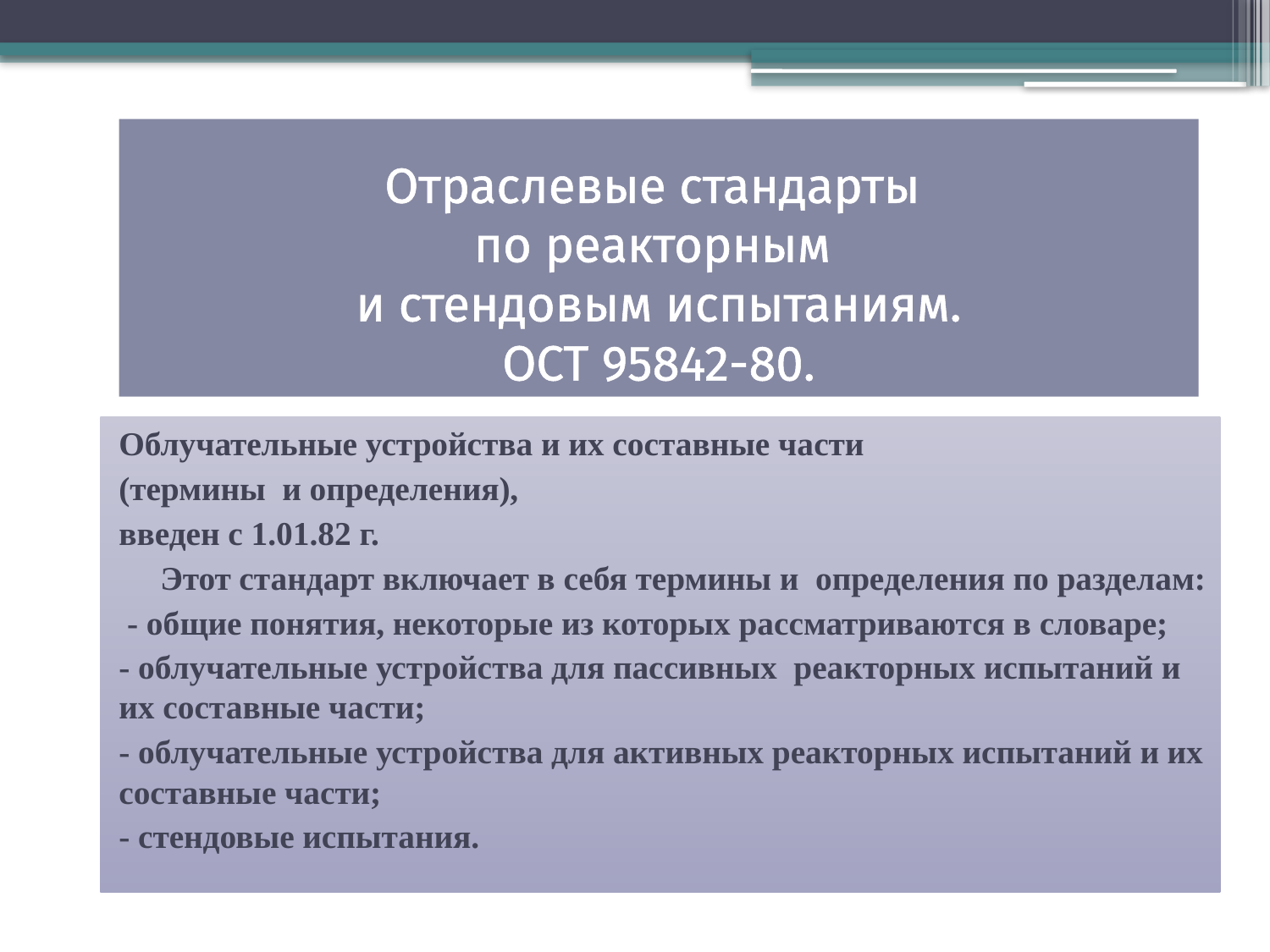

# Отраслевые стандарты по реакторным и стендовым испытаниям. ОСТ 95842-80.
Облучательные устройства и их составные части
(термины  и определения),
введен с 1.01.82 г.
     Этот стандарт включает в себя термины и  определения по разделам:
 - общие понятия, некоторые из которых рассматриваются в словаре;
- облучательные устройства для пассивных  реакторных испытаний и их составные части;
- облучательные устройства для активных реакторных испытаний и их составные части;
- стендовые испытания.